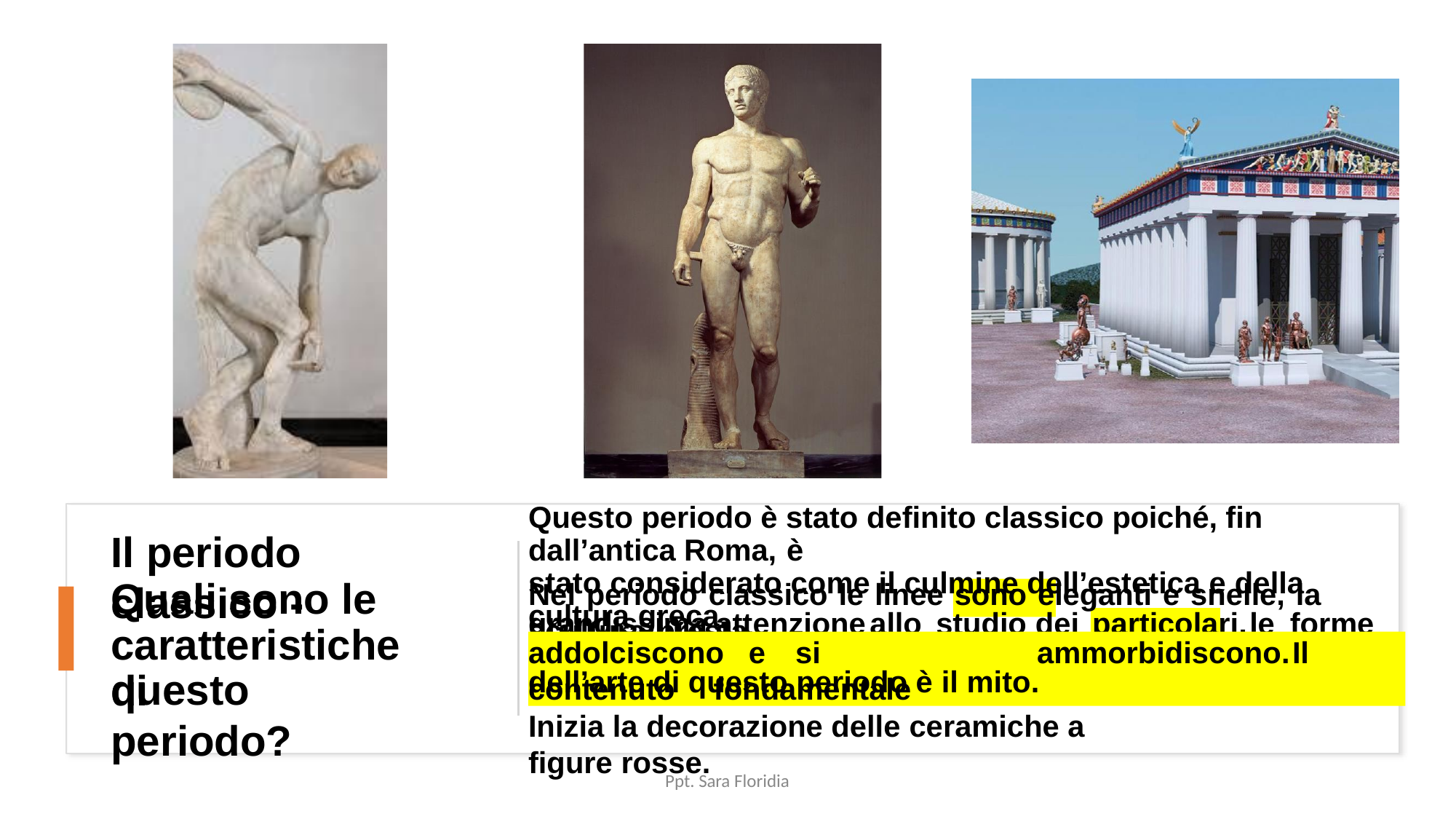

Questo periodo è stato definito classico poiché, fin dall’antica Roma, è
stato considerato come il culmine dell’estetica e della cultura greca.

Il periodo classico -

Quali sono le  caratteristiche di
Nel periodo classico le linee sono eleganti e snelle, la scultura presta

grandissima	attenzione	allo	studio	dei	particolari,	le	forme	si

addolciscono	e	si	ammorbidiscono.	Il	contenuto	fondamentale
dell’arte di questo periodo è il mito.
Inizia la decorazione delle ceramiche a figure rosse.
questo periodo?

Ppt. Sara Floridia